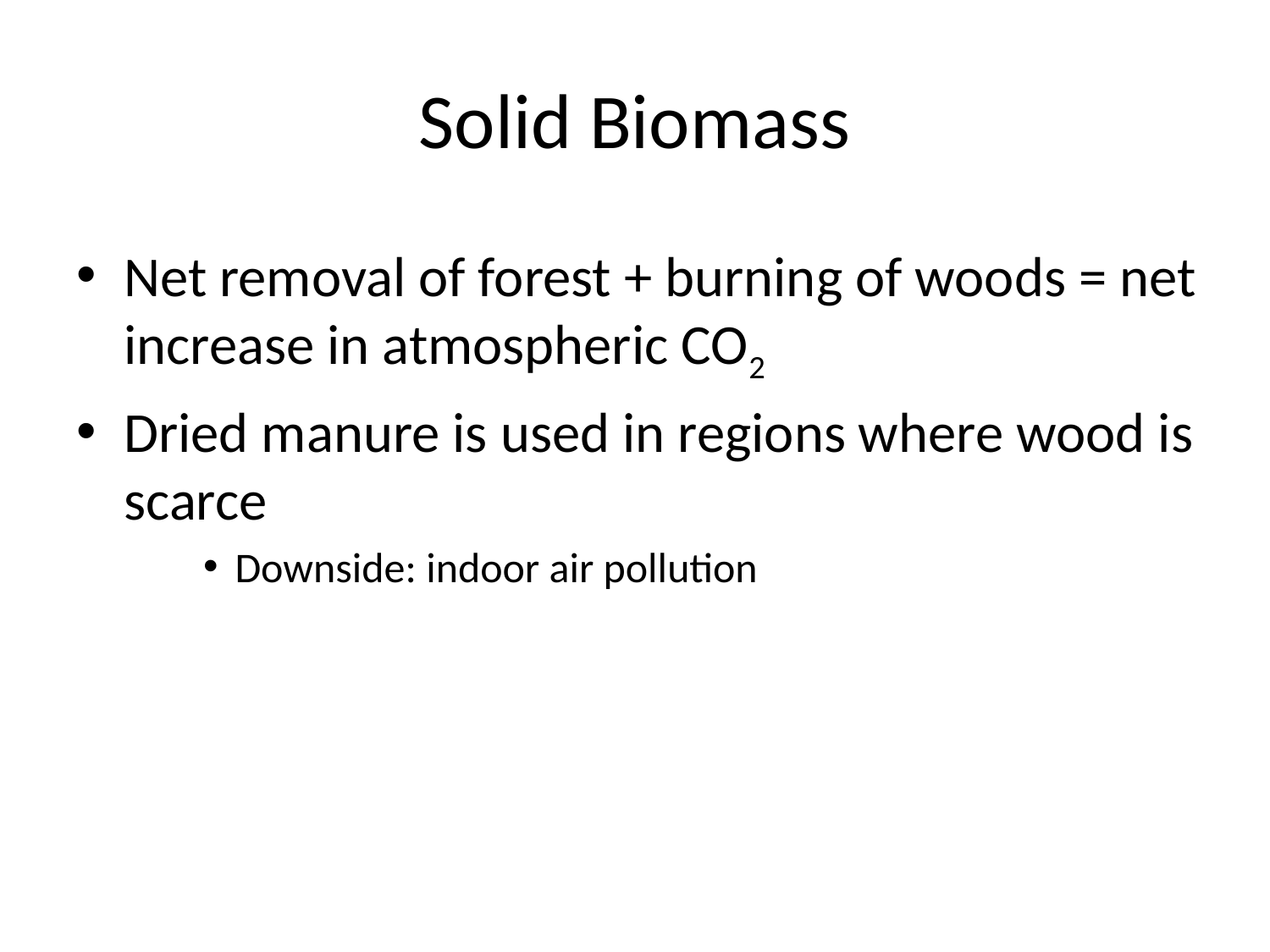

# Solid Biomass

Net removal of forest + burning of woods = net increase in atmospheric CO2
Dried manure is used in regions where wood is scarce
Downside: indoor air pollution